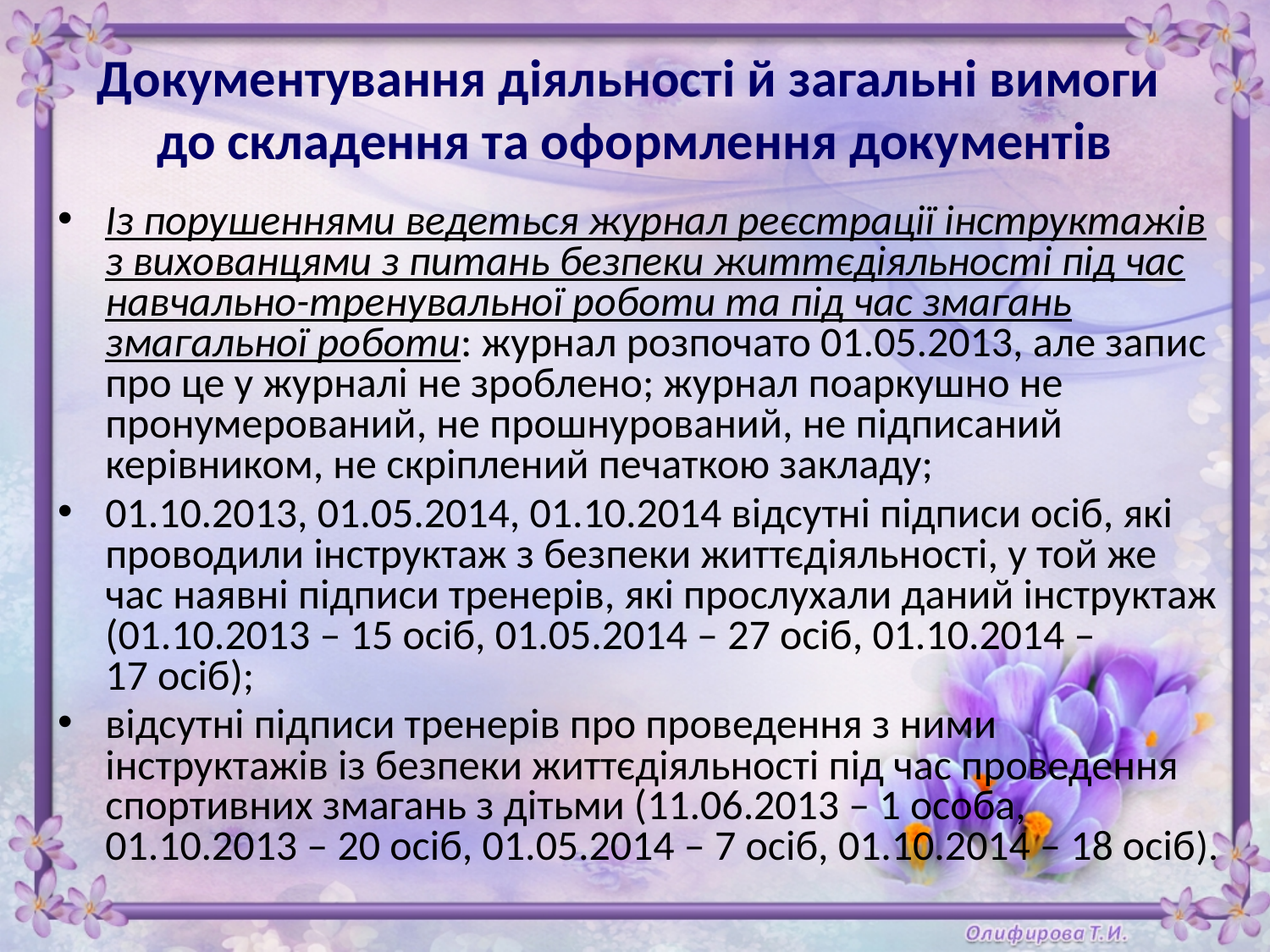

# Документування діяльності й загальні вимоги до складення та оформлення документів
Із порушеннями ведеться журнал реєстрації інструктажів з вихованцями з питань безпеки життєдіяльності під час навчально-тренувальної роботи та під час змагань змагальної роботи: журнал розпочато 01.05.2013, але запис про це у журналі не зроблено; журнал поаркушно не пронумерований, не прошнурований, не підписаний керівником, не скріплений печаткою закладу;
01.10.2013, 01.05.2014, 01.10.2014 відсутні підписи осіб, які проводили інструктаж з безпеки життєдіяльності, у той же час наявні підписи тренерів, які прослухали даний інструктаж (01.10.2013 – 15 осіб, 01.05.2014 – 27 осіб, 01.10.2014 –            17 осіб);
відсутні підписи тренерів про проведення з ними інструктажів із безпеки життєдіяльності під час проведення спортивних змагань з дітьми (11.06.2013 – 1 особа, 01.10.2013 – 20 осіб, 01.05.2014 – 7 осіб, 01.10.2014 – 18 осіб).